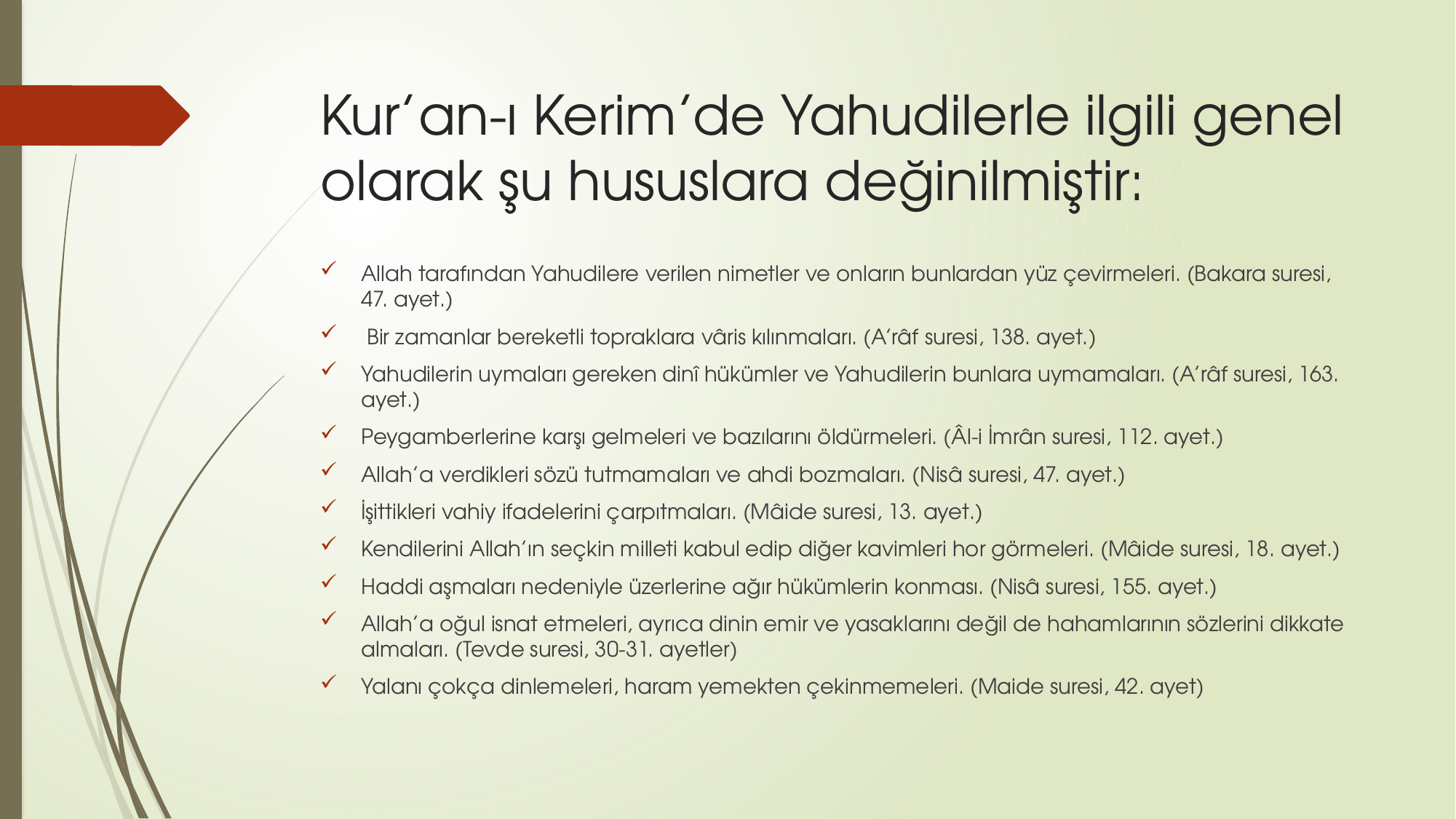

# Kur’an-ı Kerim’de Yahudilerle ilgili genel olarak şu hususlara değinilmiştir:
Allah tarafından Yahudilere verilen nimetler ve onların bunlardan yüz çevirmeleri. (Bakara suresi, 47. ayet.)
 Bir zamanlar bereketli topraklara vâris kılınmaları. (A’râf suresi, 138. ayet.)
Yahudilerin uymaları gereken dinî hükümler ve Yahudilerin bunlara uymamaları. (A’râf suresi, 163. ayet.)
Peygamberlerine karşı gelmeleri ve bazılarını öldürmeleri. (Âl-i İmrân suresi, 112. ayet.)
Allah’a verdikleri sözü tutmamaları ve ahdi bozmaları. (Nisâ suresi, 47. ayet.)
İşittikleri vahiy ifadelerini çarpıtmaları. (Mâide suresi, 13. ayet.)
Kendilerini Allah’ın seçkin milleti kabul edip diğer kavimleri hor görmeleri. (Mâide suresi, 18. ayet.)
Haddi aşmaları nedeniyle üzerlerine ağır hükümlerin konması. (Nisâ suresi, 155. ayet.)
Allah’a oğul isnat etmeleri, ayrıca dinin emir ve yasaklarını değil de hahamlarının sözlerini dikkate almaları. (Tevde suresi, 30-31. ayetler)
Yalanı çokça dinlemeleri, haram yemekten çekinmemeleri. (Maide suresi, 42. ayet)